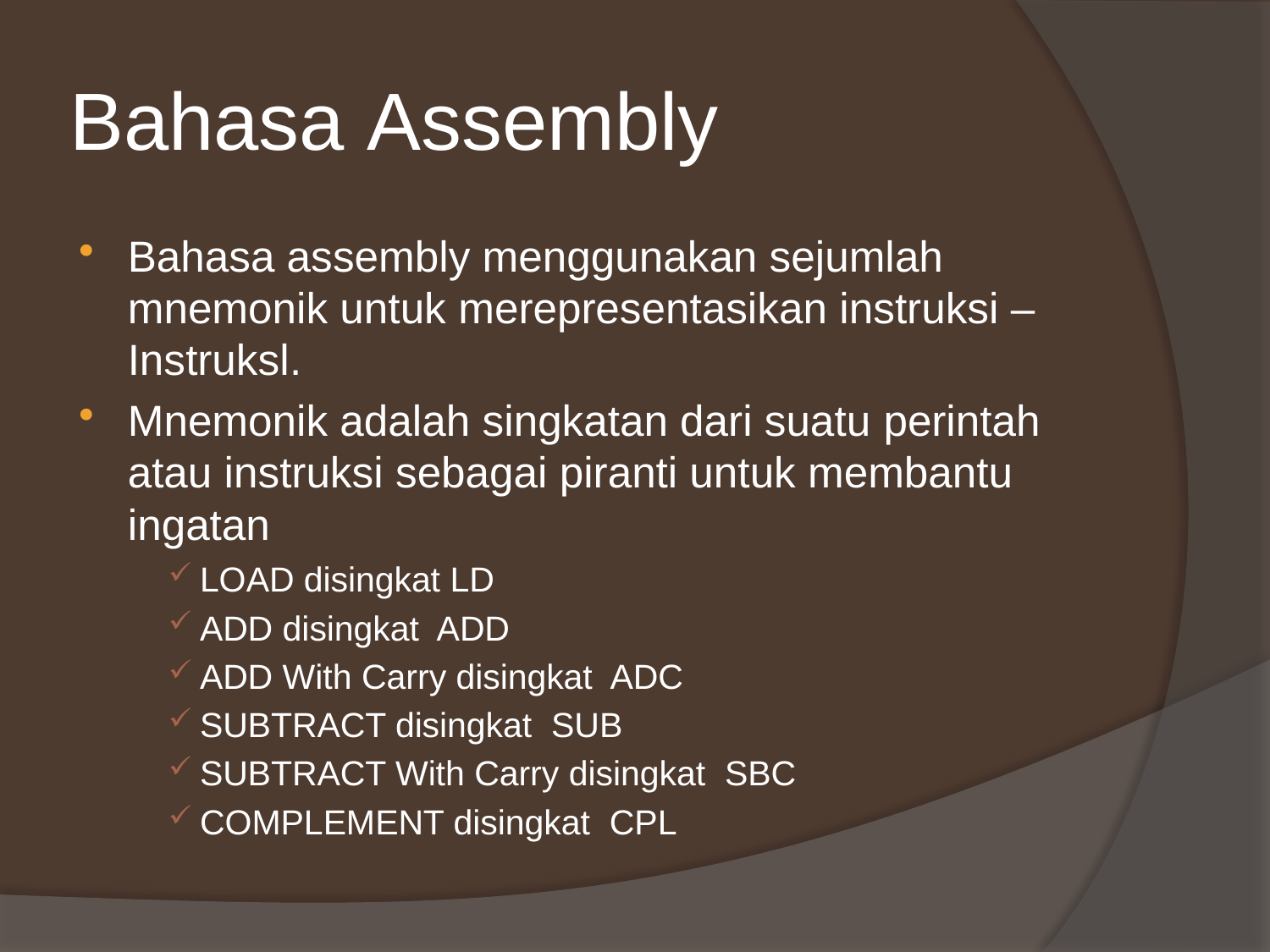

# Bahasa Assembly
Bahasa assembly menggunakan sejumlah mnemonik untuk merepresentasikan instruksi –Instruksl.
Mnemonik adalah singkatan dari suatu perintah atau instruksi sebagai piranti untuk membantu ingatan
LOAD disingkat LD
ADD disingkat  ADD
ADD With Carry disingkat  ADC
SUBTRACT disingkat  SUB
SUBTRACT With Carry disingkat  SBC
COMPLEMENT disingkat  CPL